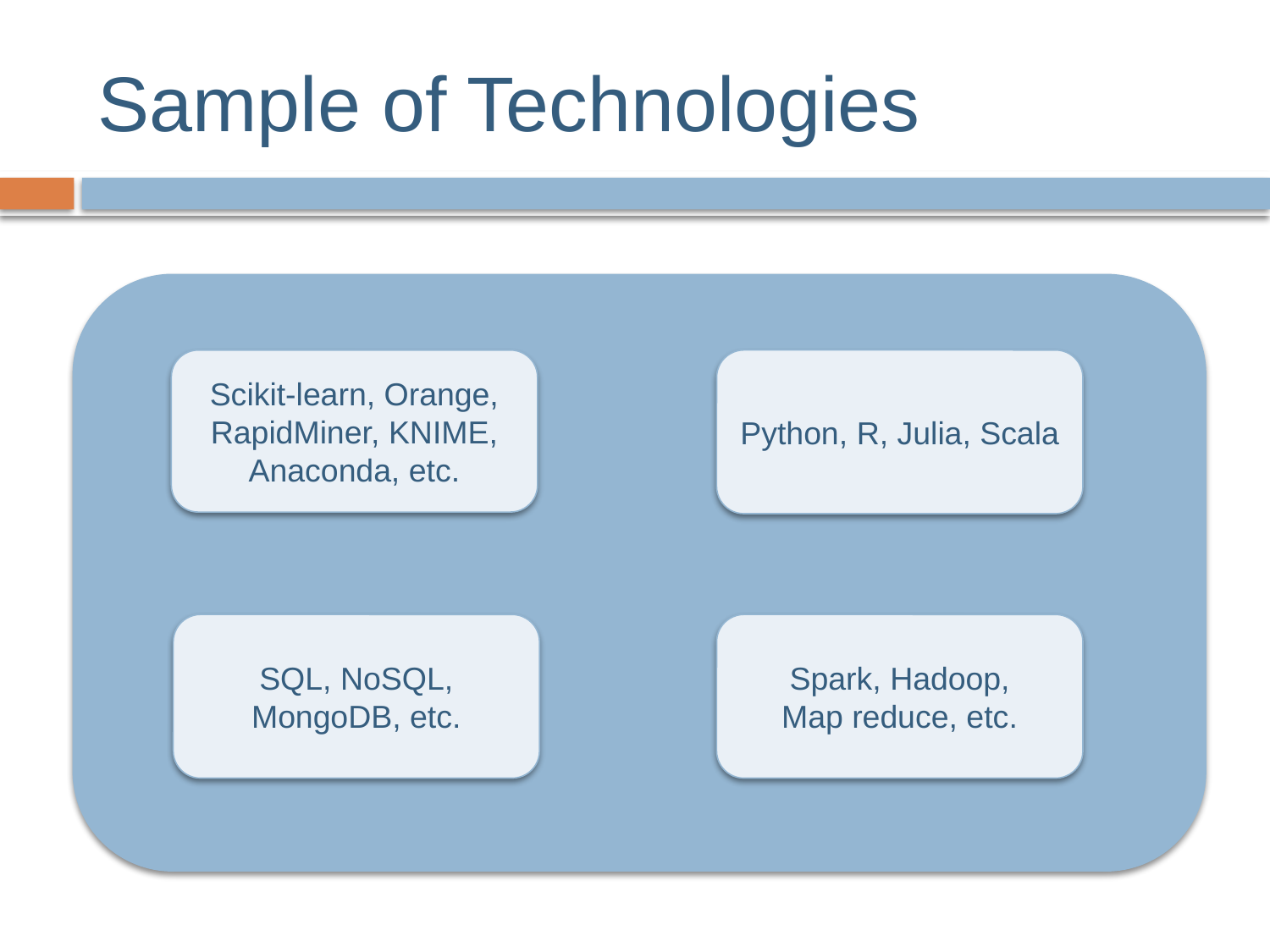

# Sample of Technologies

Scikit-learn, Orange, RapidMiner, KNIME, Anaconda, etc.
Python, R, Julia, Scala
SQL, NoSQL,
MongoDB, etc.
Spark, Hadoop,
Map reduce, etc.